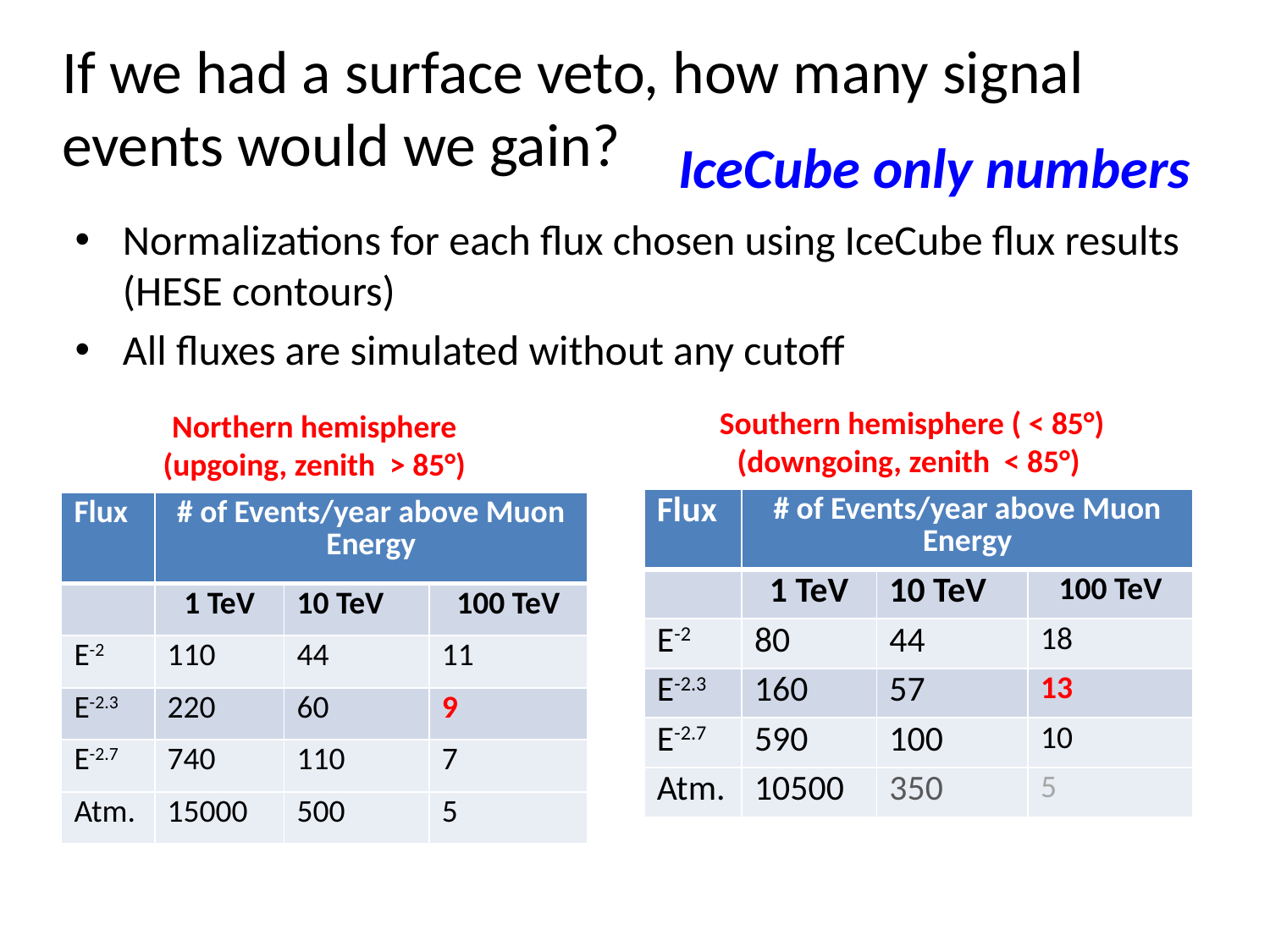

# If we had a surface veto, how many signal events would we gain?
IceCube only numbers
Normalizations for each flux chosen using IceCube flux results (HESE contours)
All fluxes are simulated without any cutoff
Southern hemisphere ( < 85°)
(downgoing, zenith  < 85°)

Northern hemisphere
(upgoing, zenith  > 85°)
| Flux | # of Events/year above Muon Energy |  |  |
| --- | --- | --- | --- |
|  | 1 TeV | 10 TeV | 100 TeV |
| E-2 | 80 | 44 | 18 |
| E-2.3 | 160 | 57 | 13 |
| E-2.7 | 590 | 100 | 10 |
| Atm. | 10500 | 350 | 5 |
| Flux | # of Events/year above Muon Energy |  |  |
| --- | --- | --- | --- |
|  | 1 TeV | 10 TeV | 100 TeV |
| E-2 | 110 | 44 | 11 |
| E-2.3 | 220 | 60 | 9 |
| E-2.7 | 740 | 110 | 7 |
| Atm. | 15000 | 500 | 5 |